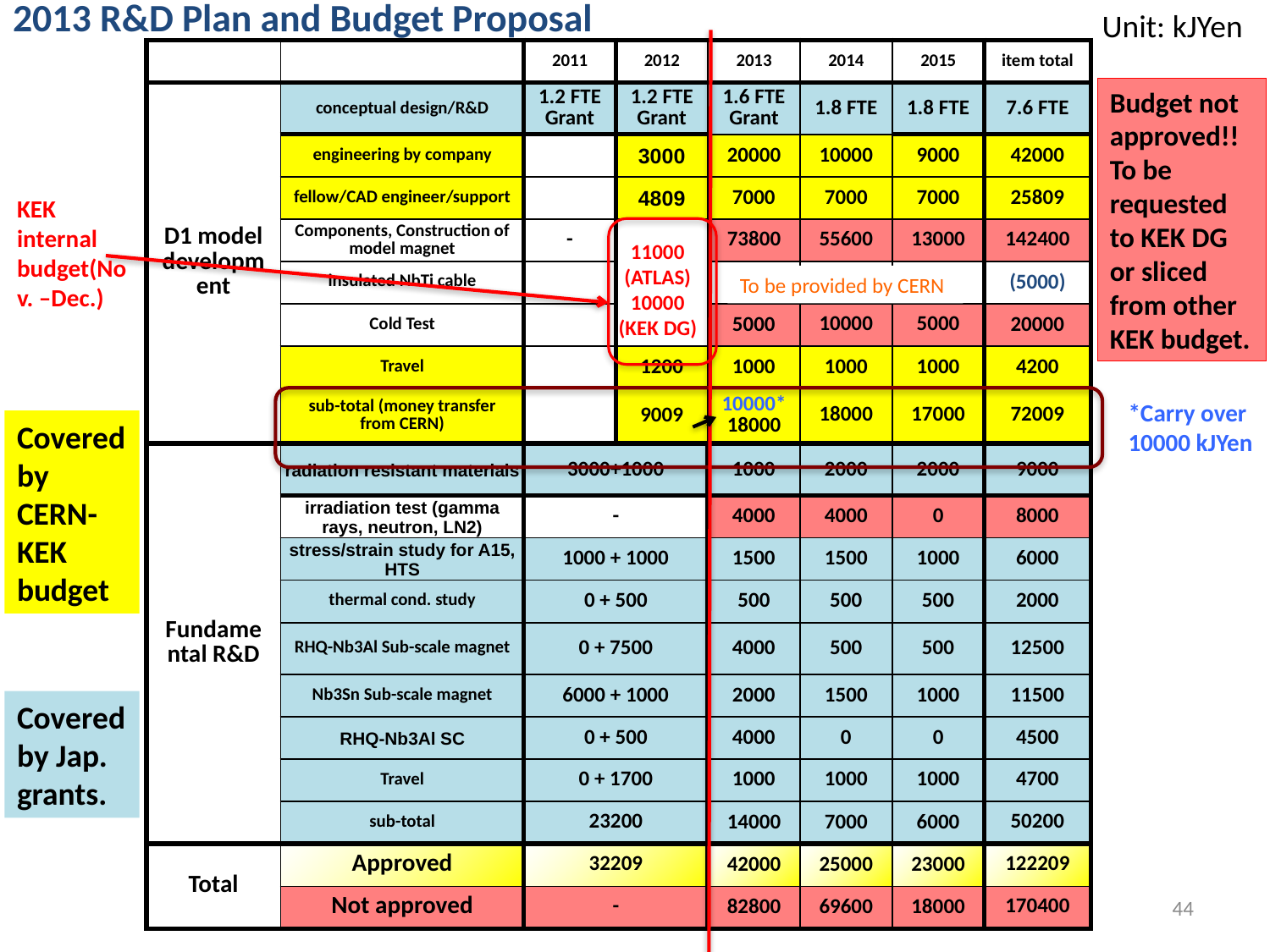

Unit: kJYen
# 2013 R&D Plan and Budget Proposal
|  |  | 2011 | 2012 | 2013 | 2014 | 2015 | item total |
| --- | --- | --- | --- | --- | --- | --- | --- |
| D1 model development | conceptual design/R&D | 1.2 FTE Grant | 1.2 FTE Grant | 1.6 FTE Grant | 1.8 FTE | 1.8 FTE | 7.6 FTE |
|  | engineering by company |  | 3000 | 20000 | 10000 | 9000 | 42000 |
|  | fellow/CAD engineer/support |  | 4809 | 7000 | 7000 | 7000 | 25809 |
|  | Components, Construction of model magnet | - |  | 73800 | 55600 | 13000 | 142400 |
|  | insulated NbTi cable |  |  |  |  |  | (5000) |
|  | Cold Test |  |  | 5000 | 10000 | 5000 | 20000 |
|  | Travel |  | 1200 | 1000 | 1000 | 1000 | 4200 |
|  | sub-total (money transfer from CERN) |  | 9009 | 10000\* 18000 | 18000 | 17000 | 72009 |
| Fundamental R&D | radiation resistant materials | 3000+1000 |  | 1000 | 2000 | 2000 | 9000 |
|  | irradiation test (gamma rays, neutron, LN2) | - |  | 4000 | 4000 | 0 | 8000 |
|  | stress/strain study for A15, HTS | 1000 + 1000 |  | 1500 | 1500 | 1000 | 6000 |
|  | thermal cond. study | 0 + 500 |  | 500 | 500 | 500 | 2000 |
|  | RHQ-Nb3Al Sub-scale magnet | 0 + 7500 |  | 4000 | 500 | 500 | 12500 |
|  | Nb3Sn Sub-scale magnet | 6000 + 1000 |  | 2000 | 1500 | 1000 | 11500 |
|  | RHQ-Nb3Al SC | 0 + 500 |  | 4000 | 0 | 0 | 4500 |
|  | Travel | 0 + 1700 |  | 1000 | 1000 | 1000 | 4700 |
|  | sub-total | 23200 |  | 14000 | 7000 | 6000 | 50200 |
| Total | Approved | 32209 |  | 42000 | 25000 | 23000 | 122209 |
|  | Not approved | - |  | 82800 | 69600 | 18000 | 170400 |
Budget not approved!!
To be requested to KEK DG or sliced from other KEK budget.
KEK internal budget(Nov. –Dec.)

11000
(ATLAS)
10000
(KEK DG)
To be provided by CERN

*Carry over
10000 kJYen
Covered by CERN-KEK budget
Covered by Jap. grants.
44